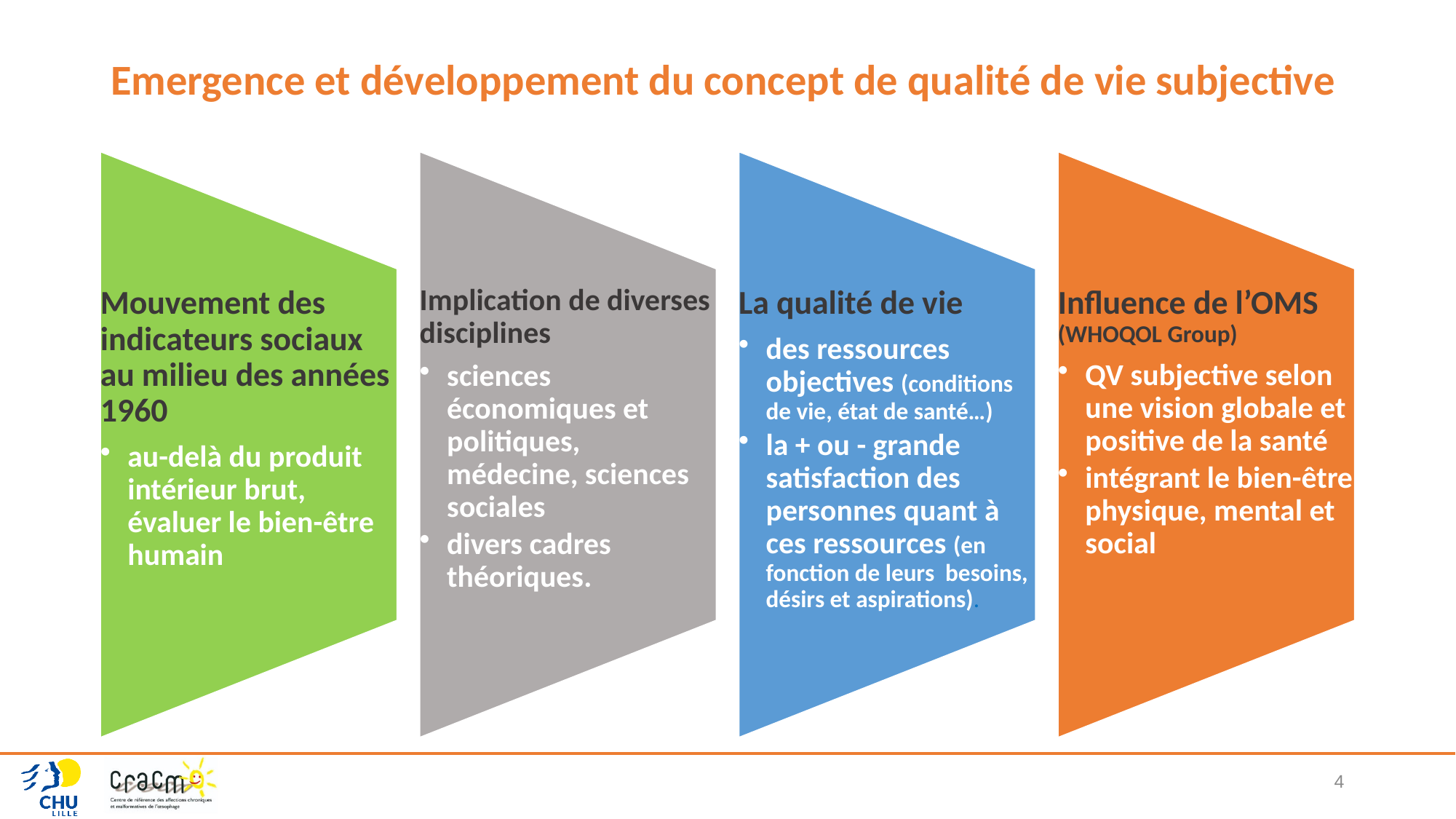

# Emergence et développement du concept de qualité de vie subjective
Mouvement des indicateurs sociaux au milieu des années 1960
au-delà du produit intérieur brut, évaluer le bien-être humain
Implication de diverses disciplines
sciences économiques et politiques, médecine, sciences sociales
divers cadres théoriques.
La qualité de vie
des ressources objectives (conditions de vie, état de santé…)
la + ou - grande satisfaction des personnes quant à ces ressources (en fonction de leurs  besoins, désirs et aspirations).
Influence de l’OMS (WHOQOL Group)
QV subjective selon une vision globale et positive de la santé
intégrant le bien-être physique, mental et social
4